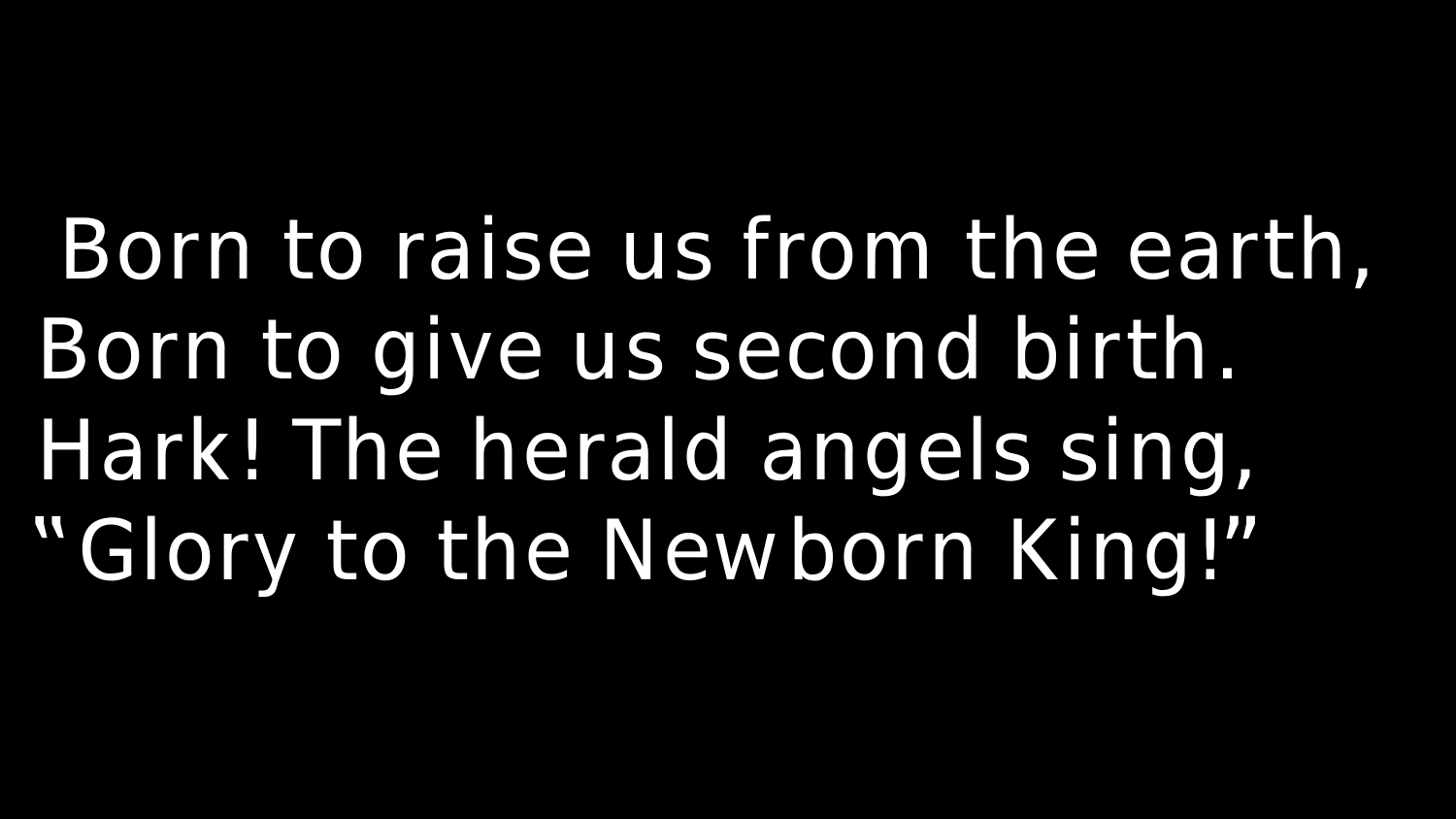

# Born to raise us from the earth, Born to give us second birth. Hark! The herald angels sing, “Glory to the Newborn King!”